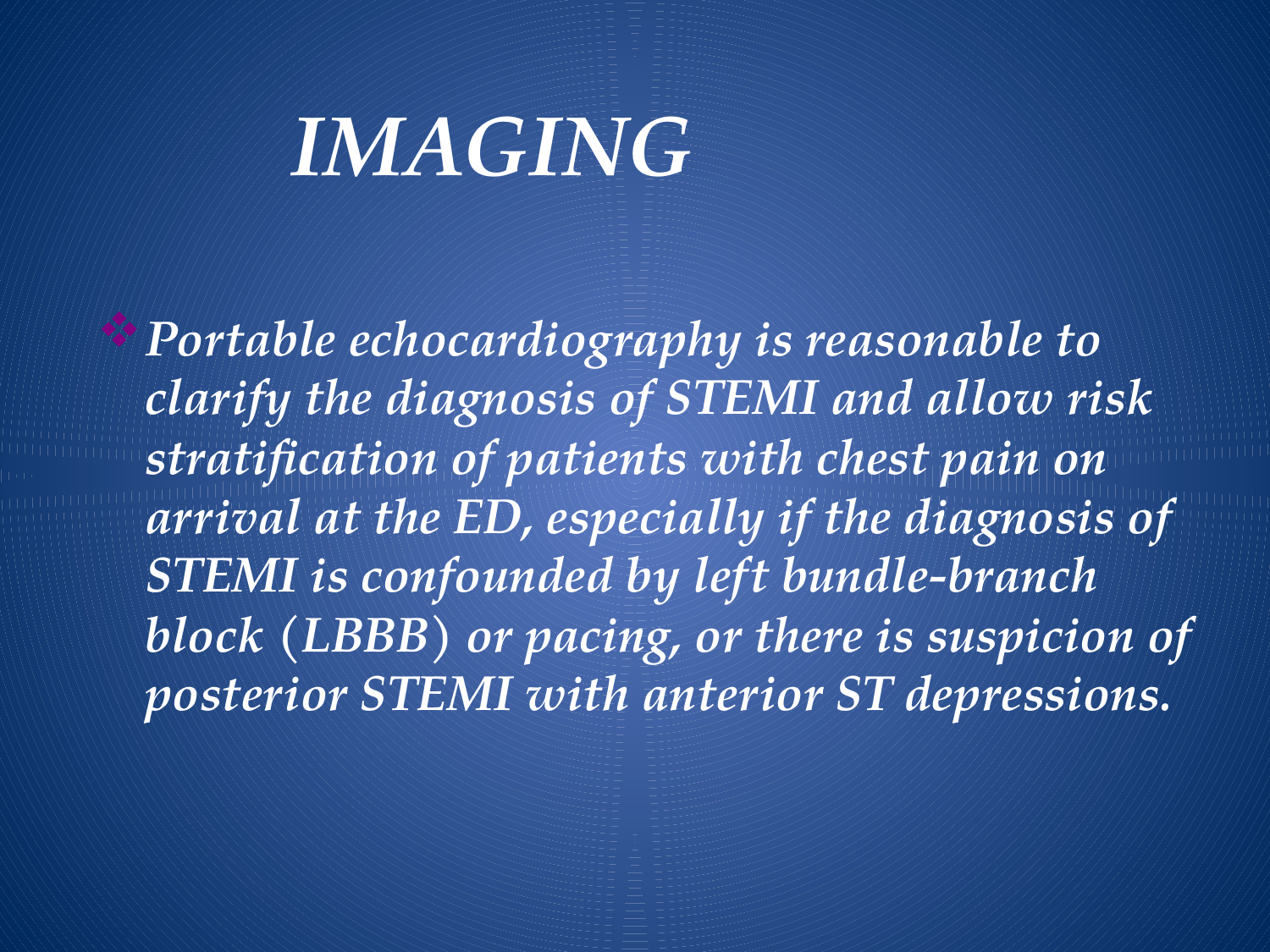

IMAGING

Portable echocardiography is reasonable to clarify the diagnosis of STEMI and allow risk stratification of patients with chest pain on arrival at the ED, especially if the diagnosis of STEMI is confounded by left bundle-branch block (LBBB) or pacing, or there is suspicion of posterior STEMI with anterior ST depressions.